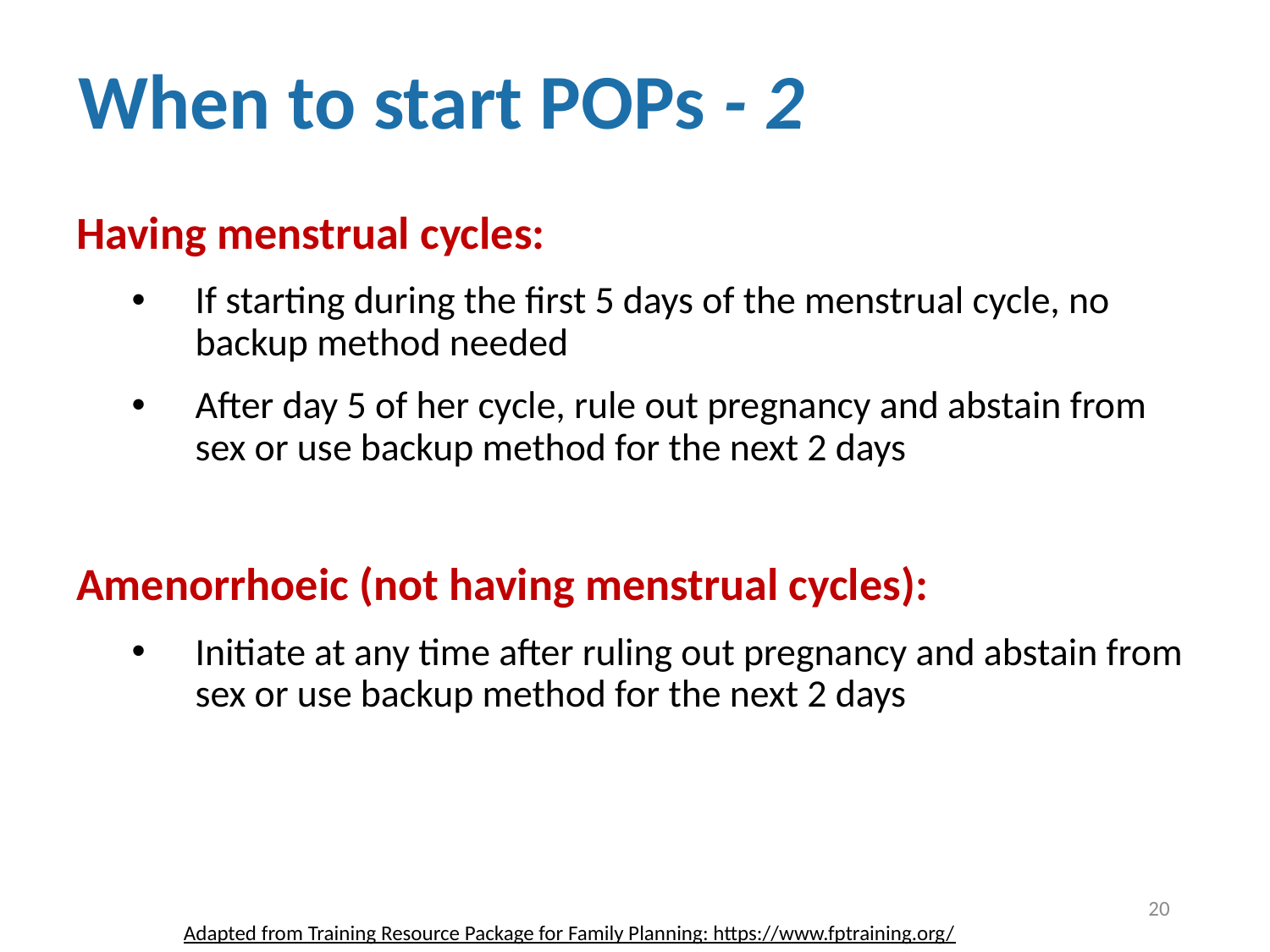

# When to start POPs - 2
Having menstrual cycles:
If starting during the first 5 days of the menstrual cycle, no backup method needed
After day 5 of her cycle, rule out pregnancy and abstain from sex or use backup method for the next 2 days

Amenorrhoeic (not having menstrual cycles):
Initiate at any time after ruling out pregnancy and abstain from sex or use backup method for the next 2 days
20
Adapted from Training Resource Package for Family Planning: https://www.fptraining.org/